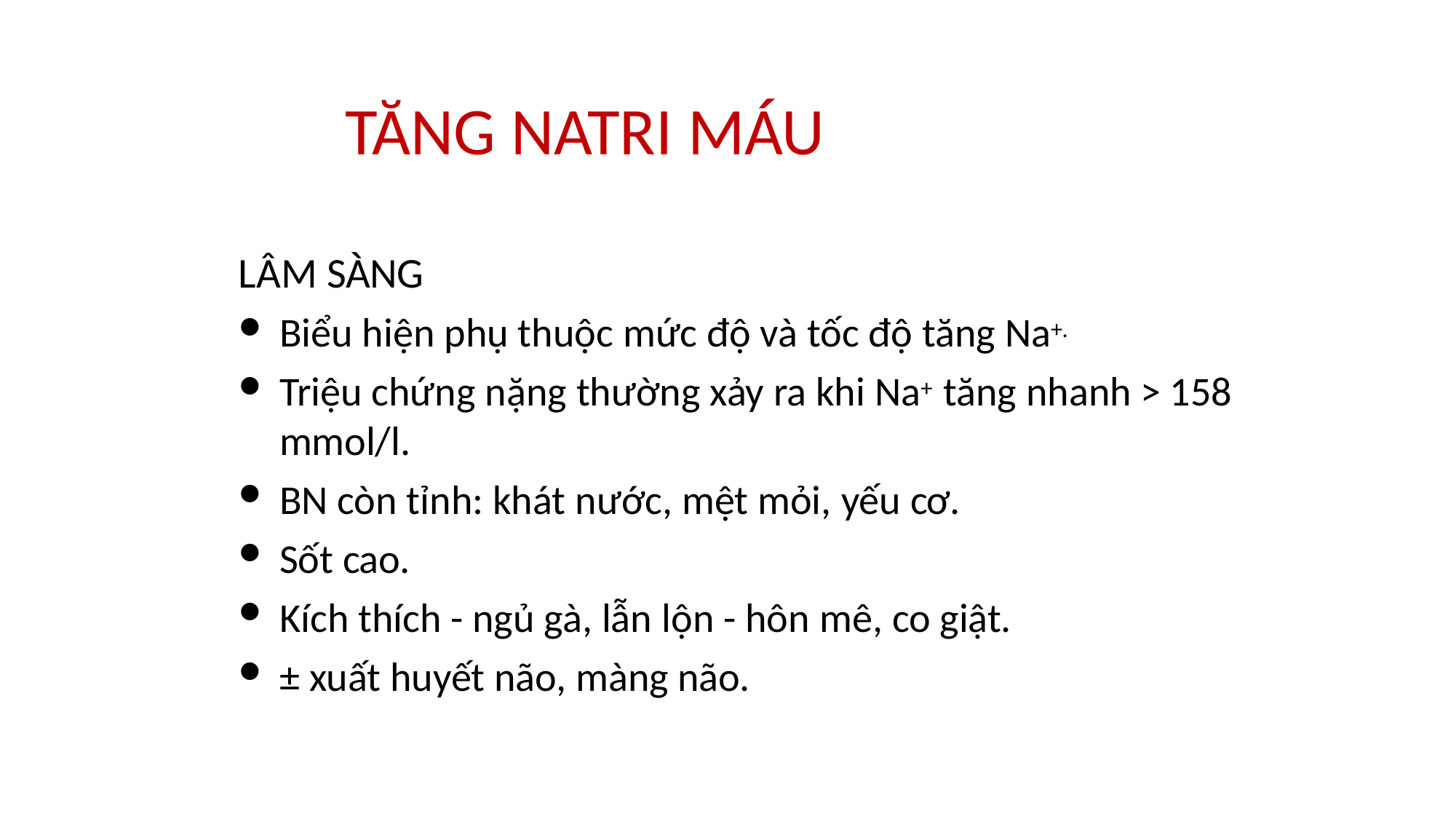

# TĂNG NATRI MÁU
LÂM SÀNG
Biểu hiện phụ thuộc mức độ và tốc độ tăng Na+.
Triệu chứng nặng thường xảy ra khi Na+ tăng nhanh > 158 mmol/l.
BN còn tỉnh: khát nước, mệt mỏi, yếu cơ.
Sốt cao.
Kích thích - ngủ gà, lẫn lộn - hôn mê, co giật.
± xuất huyết não, màng não.
23